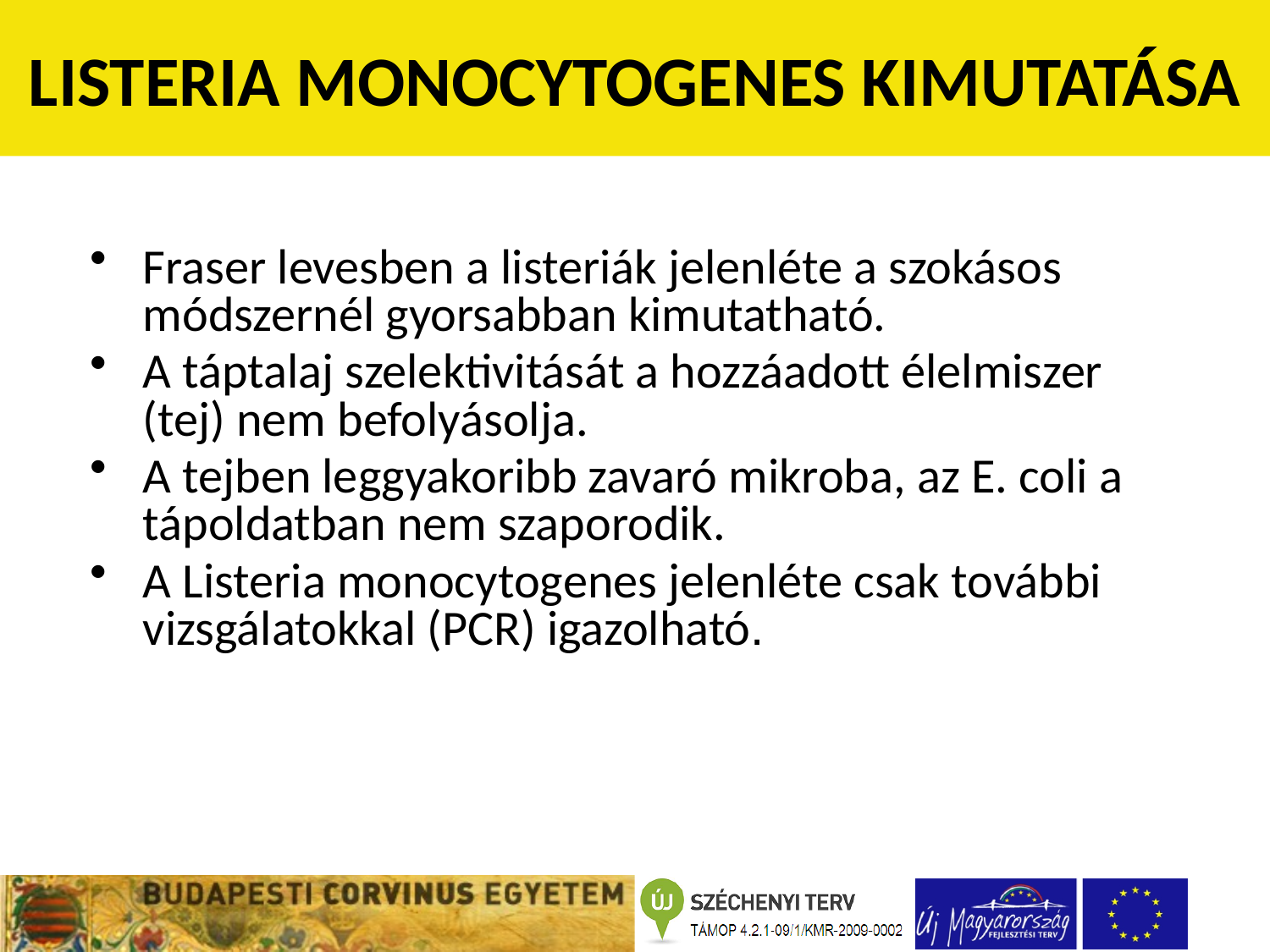

LISTERIA MONOCYTOGENES KIMUTATÁSA
Fraser levesben a listeriák jelenléte a szokásos módszernél gyorsabban kimutatható.
A táptalaj szelektivitását a hozzáadott élelmiszer (tej) nem befolyásolja.
A tejben leggyakoribb zavaró mikroba, az E. coli a tápoldatban nem szaporodik.
A Listeria monocytogenes jelenléte csak további vizsgálatokkal (PCR) igazolható.